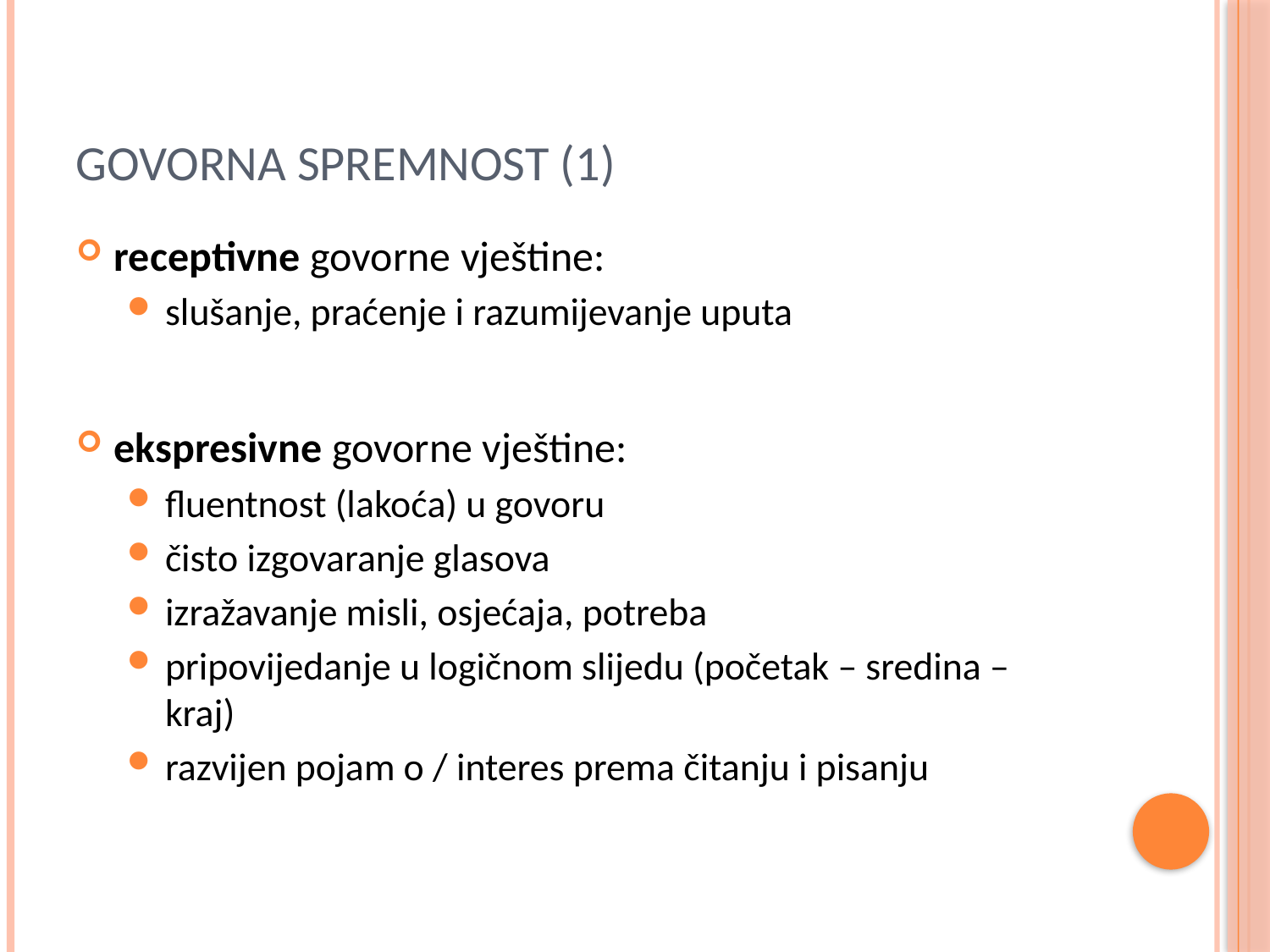

# Govorna spremnost (1)
receptivne govorne vještine:
slušanje, praćenje i razumijevanje uputa

ekspresivne govorne vještine:
fluentnost (lakoća) u govoru
čisto izgovaranje glasova
izražavanje misli, osjećaja, potreba
pripovijedanje u logičnom slijedu (početak – sredina – kraj)
razvijen pojam o / interes prema čitanju i pisanju